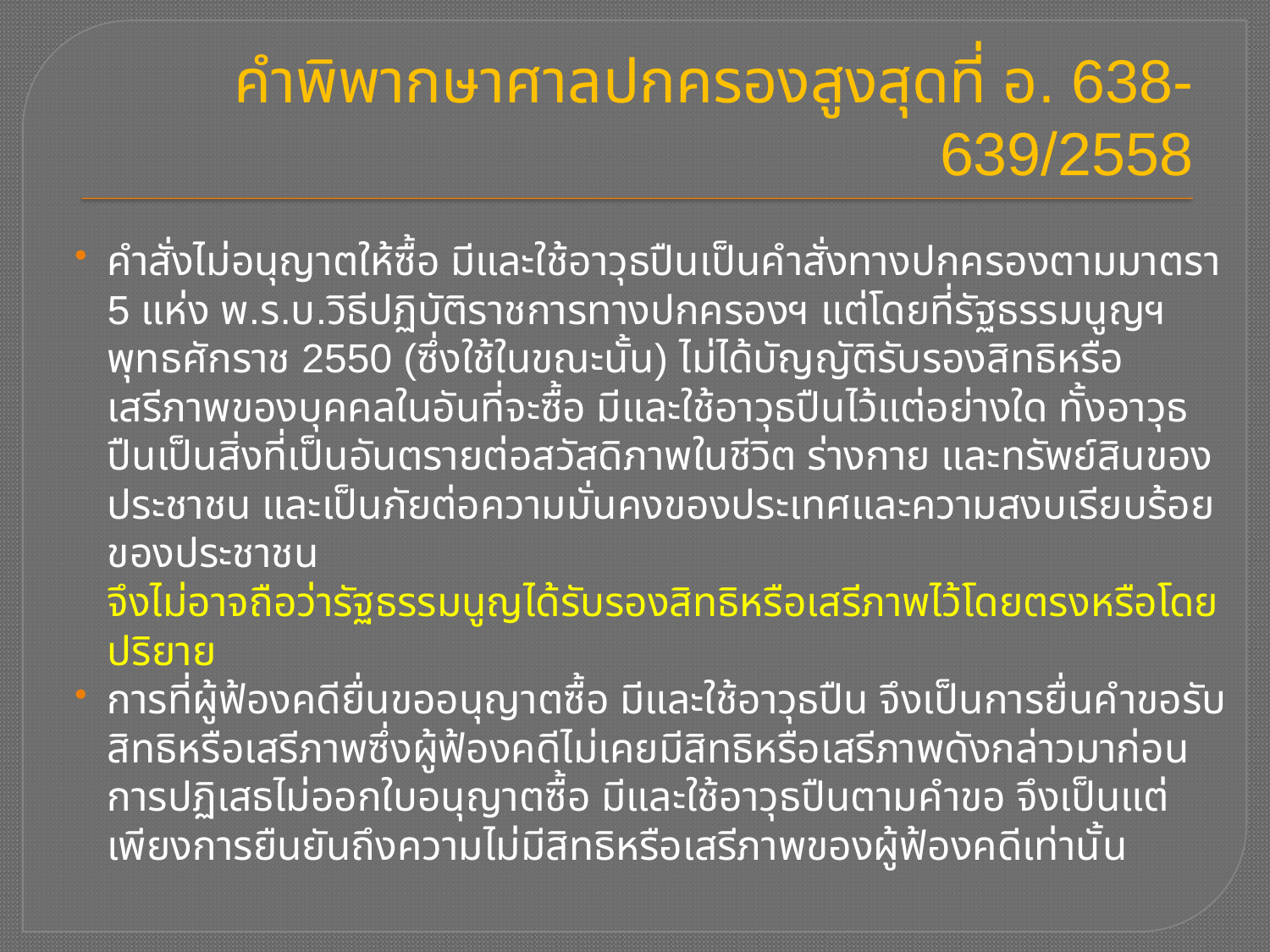

# คําพิพากษาศาลปกครองสูงสุดที่ อ. 638-639/2558
คําสั่งไม่อนุญาตให้ซื้อ มีและใช้อาวุธปืนเป็นคําสั่งทางปกครองตามมาตรา 5 แห่ง พ.ร.บ.วิธีปฏิบัติราชการทางปกครองฯ แต่โดยที่รัฐธรรมนูญฯ  พุทธศักราช 2550 (ซึ่งใช้ในขณะนั้น) ไม่ได้บัญญัติรับรองสิทธิหรือเสรีภาพของบุคคลในอันที่จะซื้อ มีและใช้อาวุธปืนไว้แต่อย่างใด ทั้งอาวุธปืนเป็นสิ่งที่เป็นอันตรายต่อสวัสดิภาพในชีวิต ร่างกาย และทรัพย์สินของประชาชน และเป็นภัยต่อความมั่นคงของประเทศและความสงบเรียบร้อยของประชาชน
จึงไม่อาจถือว่ารัฐธรรมนูญได้รับรองสิทธิหรือเสรีภาพไว้โดยตรงหรือโดยปริยาย
การที่ผู้ฟ้องคดียื่นขออนุญาตซื้อ มีและใช้อาวุธปืน จึงเป็นการยื่นคําขอรับสิทธิหรือเสรีภาพซึ่งผู้ฟ้องคดีไม่เคยมีสิทธิหรือเสรีภาพดังกล่าวมาก่อนการปฏิเสธไม่ออกใบอนุญาตซื้อ มีและใช้อาวุธปืนตามคําขอ จึงเป็นแต่เพียงการยืนยันถึงความไม่มีสิทธิหรือเสรีภาพของผู้ฟ้องคดีเท่านั้น